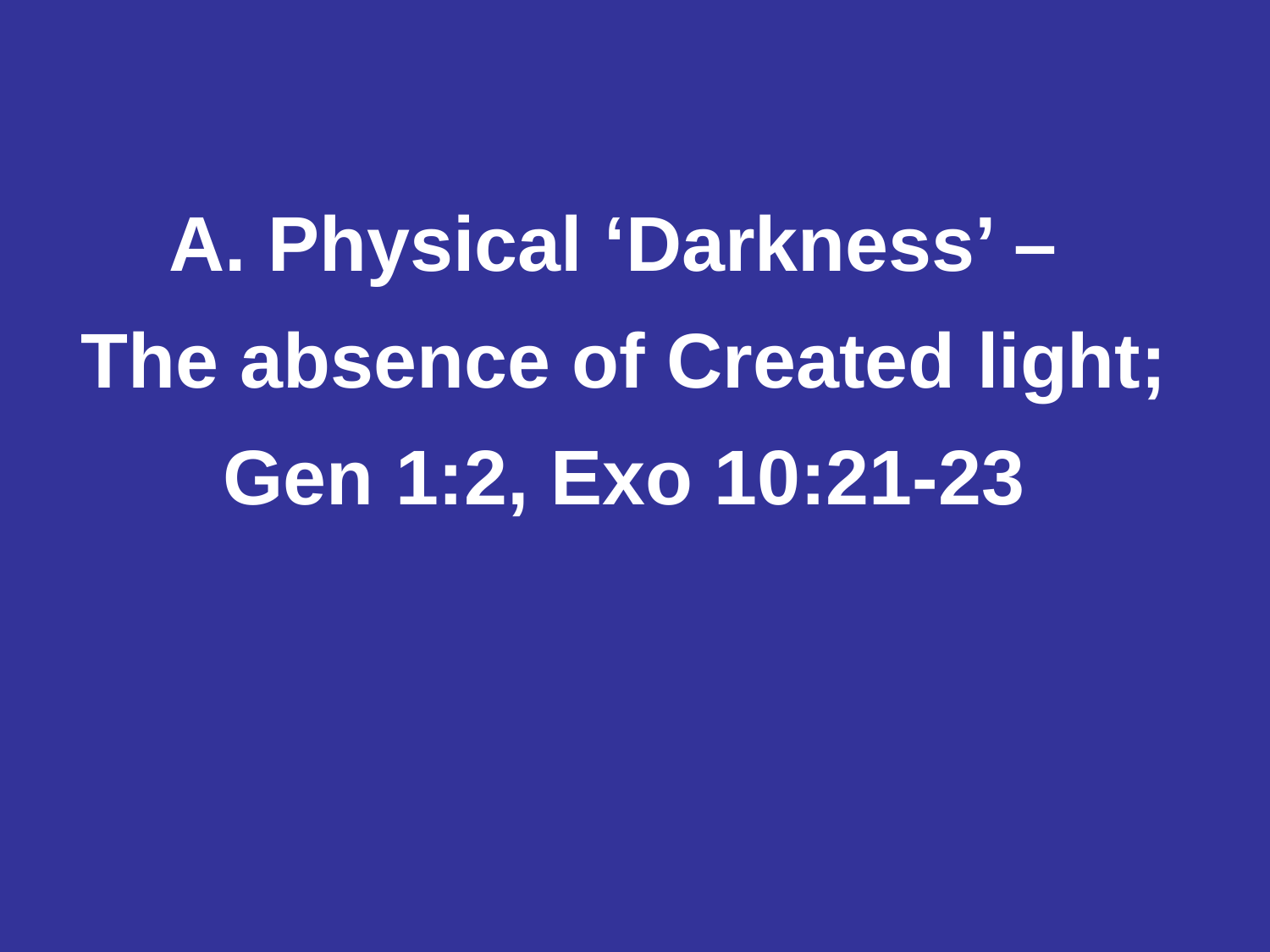

#
A. Physical ‘Darkness’ –
The absence of Created light;
 Gen 1:2, Exo 10:21-23